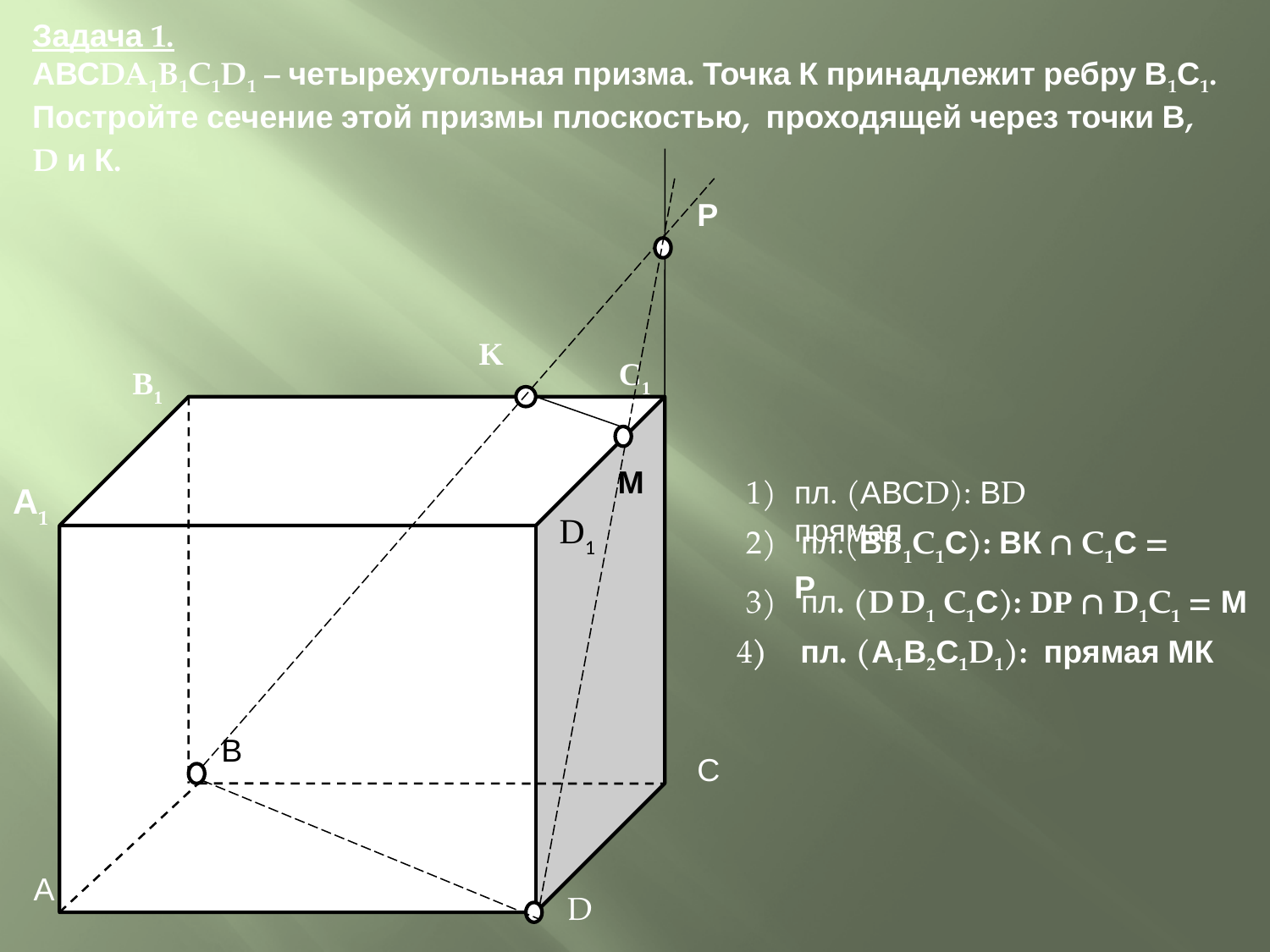

Задача 1.
АВСDA1B1C1D1 – четырехугольная призма. Точка К принадлежит ребру В1С1. Постройте сечение этой призмы плоскостью,  проходящей через точки В,  D и К.
Р

K
C1
B1

М
пл. (АВСD): ВD прямая
А1
D1
2)   пл.(ВB1C1С): ВК ∩ C1С = Р
3)   пл. (D D1 C1С): DР ∩ D1C1 = М
4)    пл. (А1В2С1D1):  прямая МК
В
С

А
D